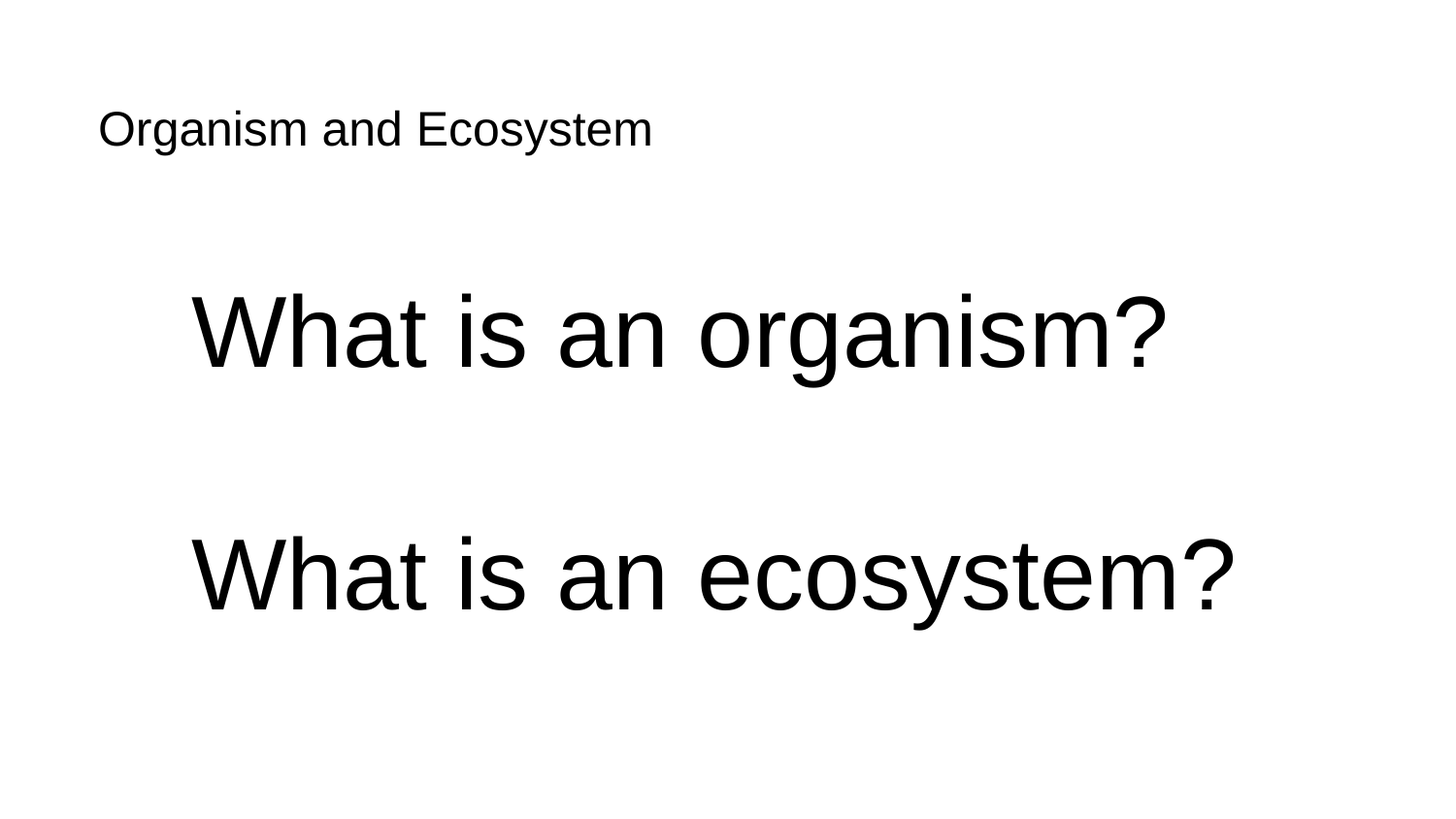

# Organism and Ecosystem
What is an organism?
What is an ecosystem?